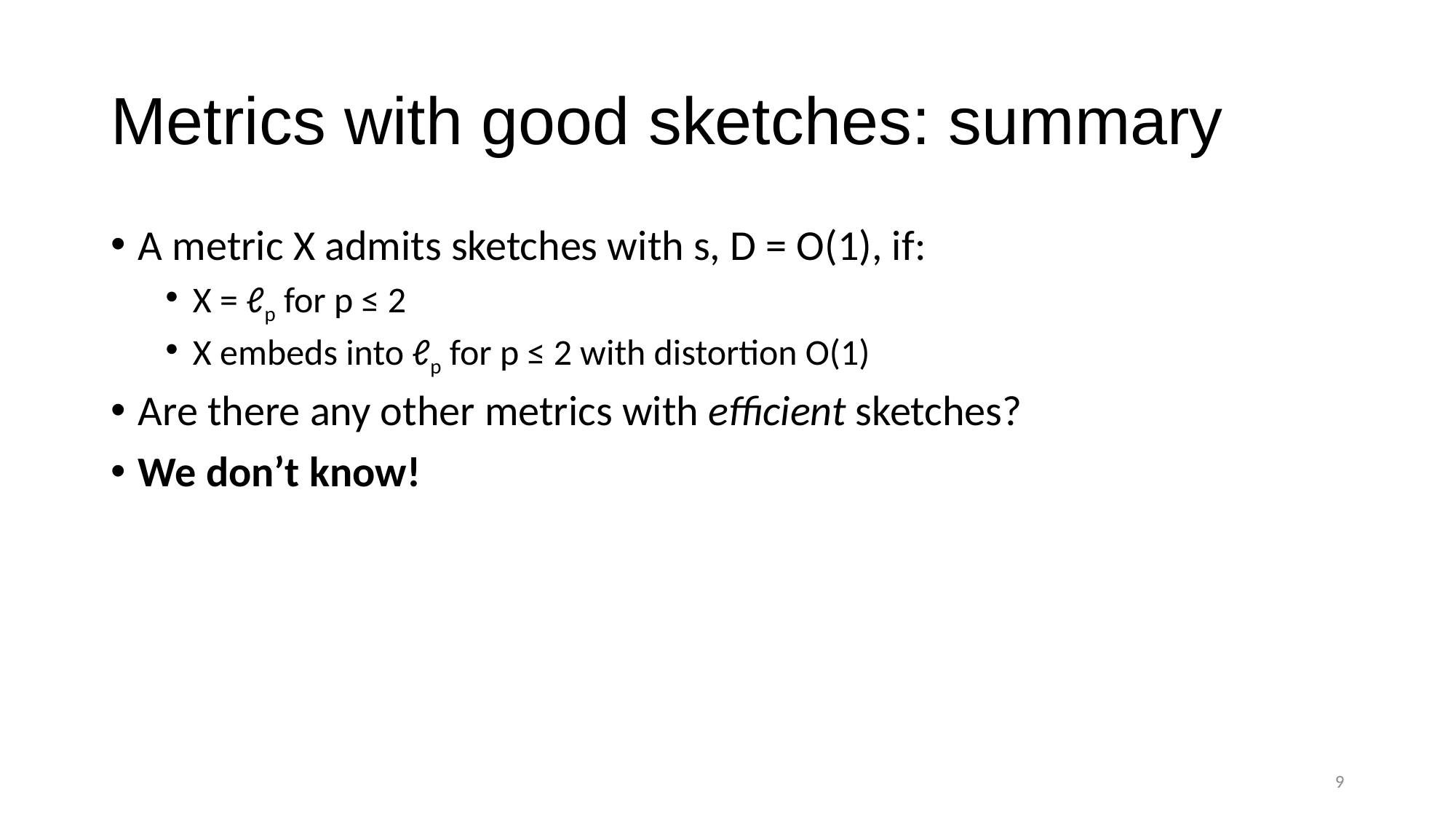

# Metrics with good sketches: summary
A metric X admits sketches with s, D = O(1), if:
X = ℓp for p ≤ 2
X embeds into ℓp for p ≤ 2 with distortion O(1)
Are there any other metrics with efficient sketches?
We don’t know!
9